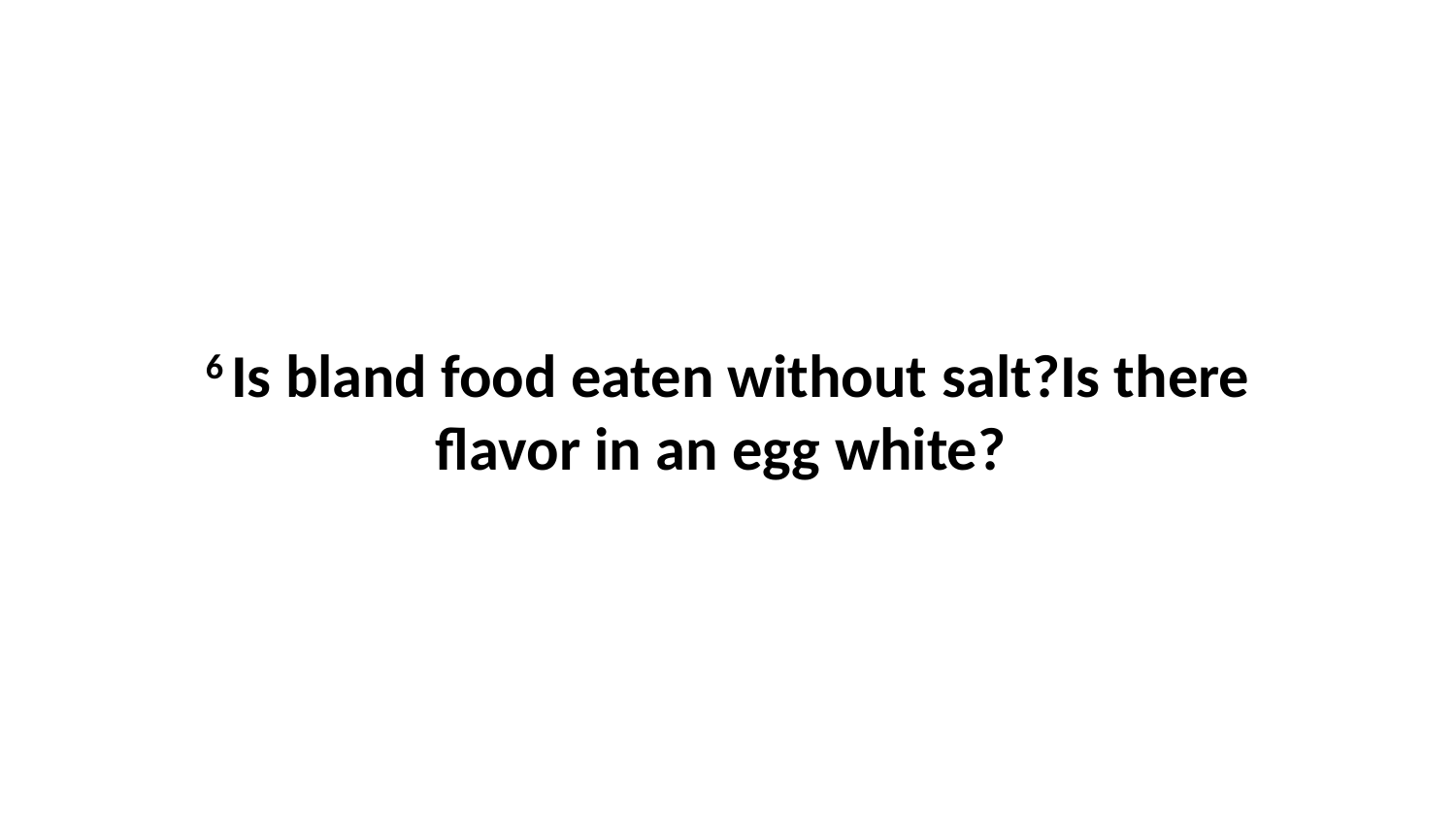

6 Is bland food eaten without salt?Is there flavor in an egg white?